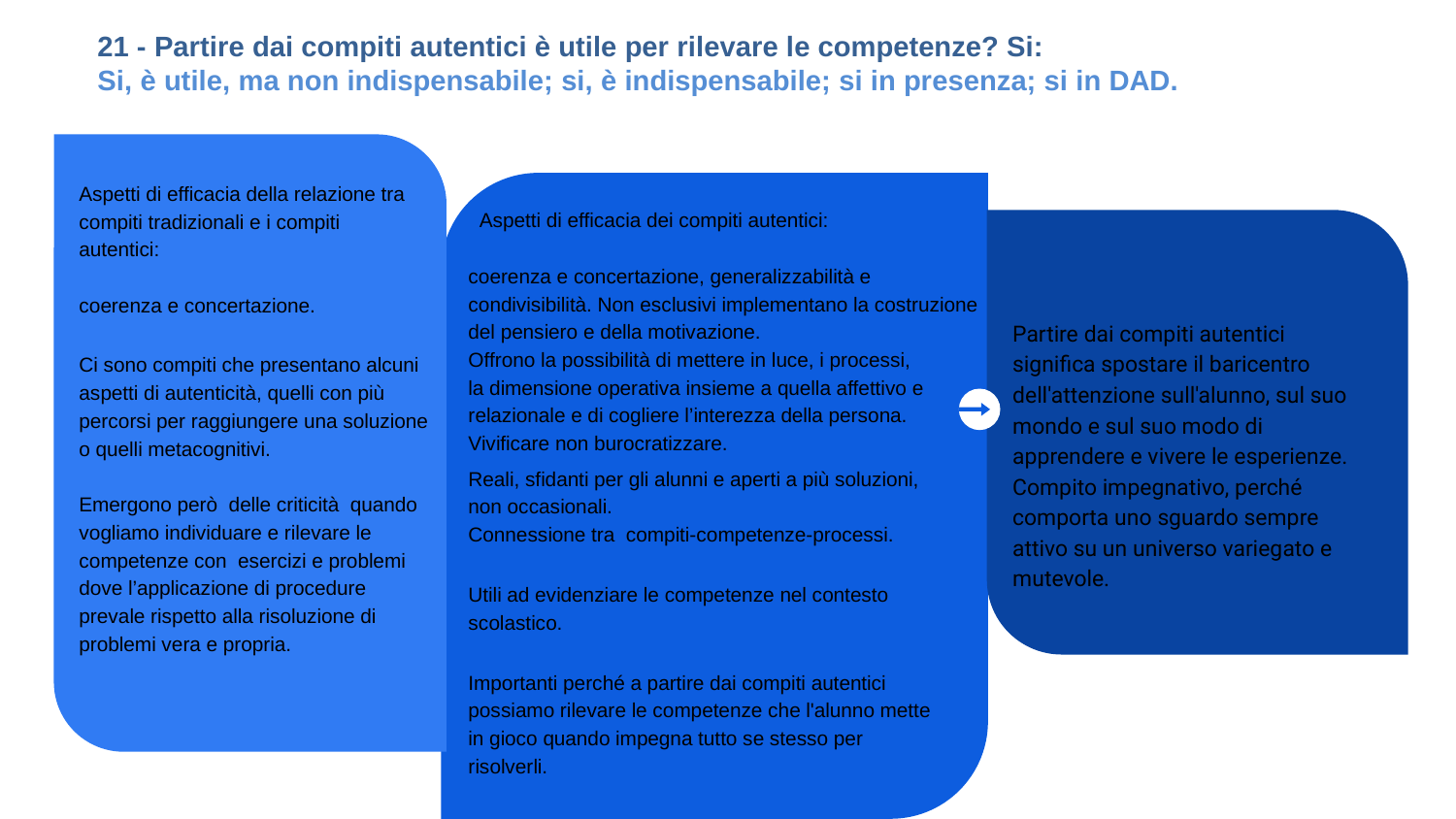

# 21 - Partire dai compiti autentici è utile per rilevare le competenze? Si:
Si, è utile, ma non indispensabile; si, è indispensabile; si in presenza; si in DAD.

Aspetti di efficacia della relazione tra compiti tradizionali e i compiti autentici:

coerenza e concertazione.

Ci sono compiti che presentano alcuni  aspetti di autenticità, quelli con più percorsi per raggiungere una soluzione o quelli metacognitivi.

Emergono però  delle criticità  quando vogliamo individuare e rilevare le competenze con  esercizi e problemi dove l’applicazione di procedure prevale rispetto alla risoluzione di problemi vera e propria.

  Aspetti di efficacia dei compiti autentici:

coerenza e concertazione, generalizzabilità e condivisibilità. Non esclusivi implementano la costruzione del pensiero e della motivazione.
Offrono la possibilità di mettere in luce, i processi,
la dimensione operativa insieme a quella affettivo e relazionale e di cogliere l’interezza della persona.
Vivificare non burocratizzare.

Reali, sfidanti per gli alunni e aperti a più soluzioni, non occasionali.
Connessione tra  compiti-competenze-processi.
Utili ad evidenziare le competenze nel contesto scolastico.
Importanti perché a partire dai compiti autentici possiamo rilevare le competenze che l'alunno mette in gioco quando impegna tutto se stesso per risolverli.

Partire dai compiti autentici significa spostare il baricentro dell'attenzione sull'alunno, sul suo mondo e sul suo modo di apprendere e vivere le esperienze. Compito impegnativo, perché comporta uno sguardo sempre attivo su un universo variegato e mutevole.